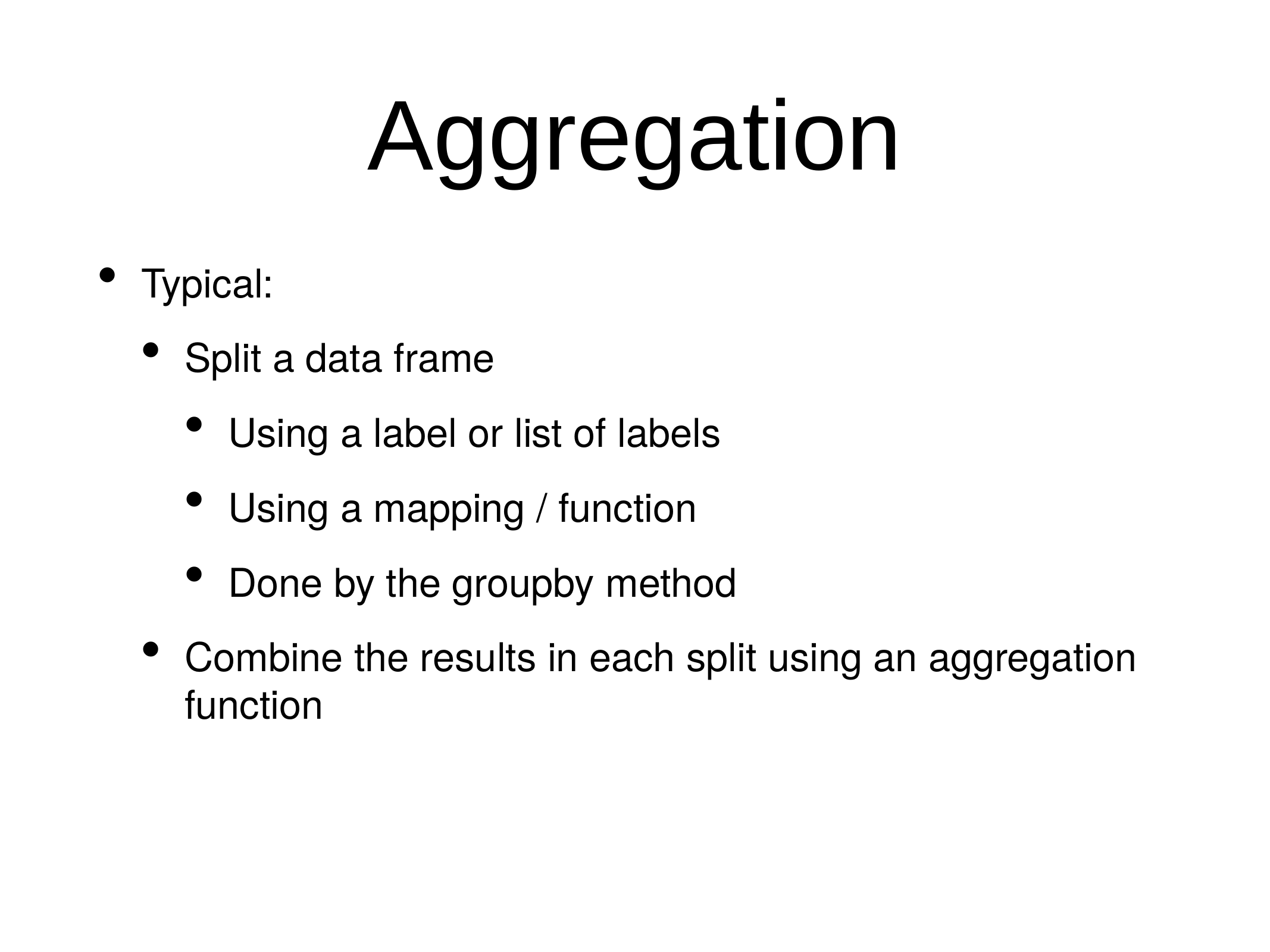

# Aggregation
Typical:
Split a data frame
Using a label or list of labels
Using a mapping / function
Done by the groupby method
Combine the results in each split using an aggregation function